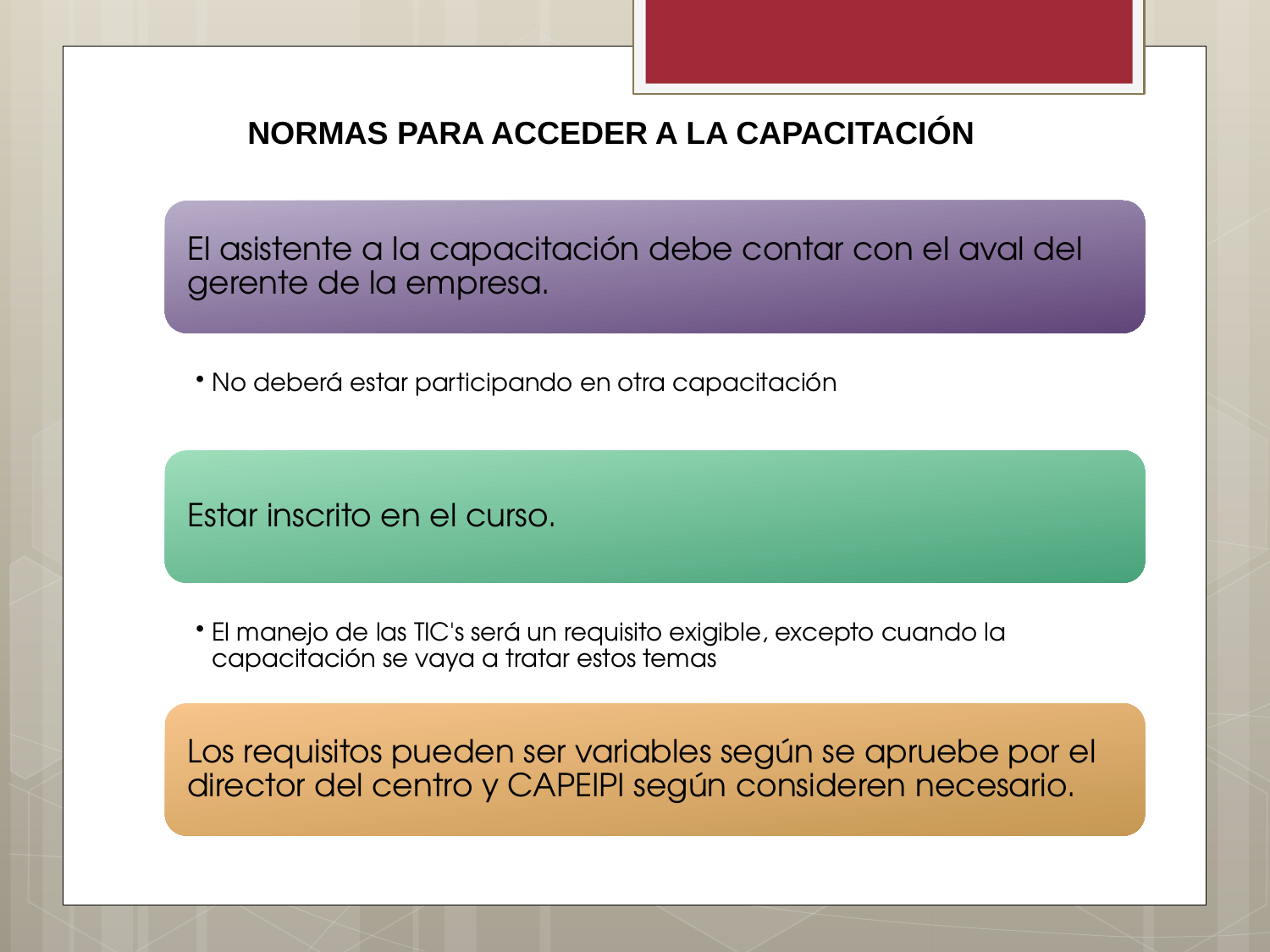

NORMAS PARA ACCEDER A LA CAPACITACIÓN
El asistente a la capacitación debe contar con el aval del gerente de la empresa.

No deberá estar participando en otra capacitación
Estar inscrito en el curso.

El manejo de las TIC's será un requisito exigible, excepto cuando la capacitación se vaya a tratar estos temas
Los requisitos pueden ser variables según se apruebe por el director del centro y CAPEIPI según consideren necesario.